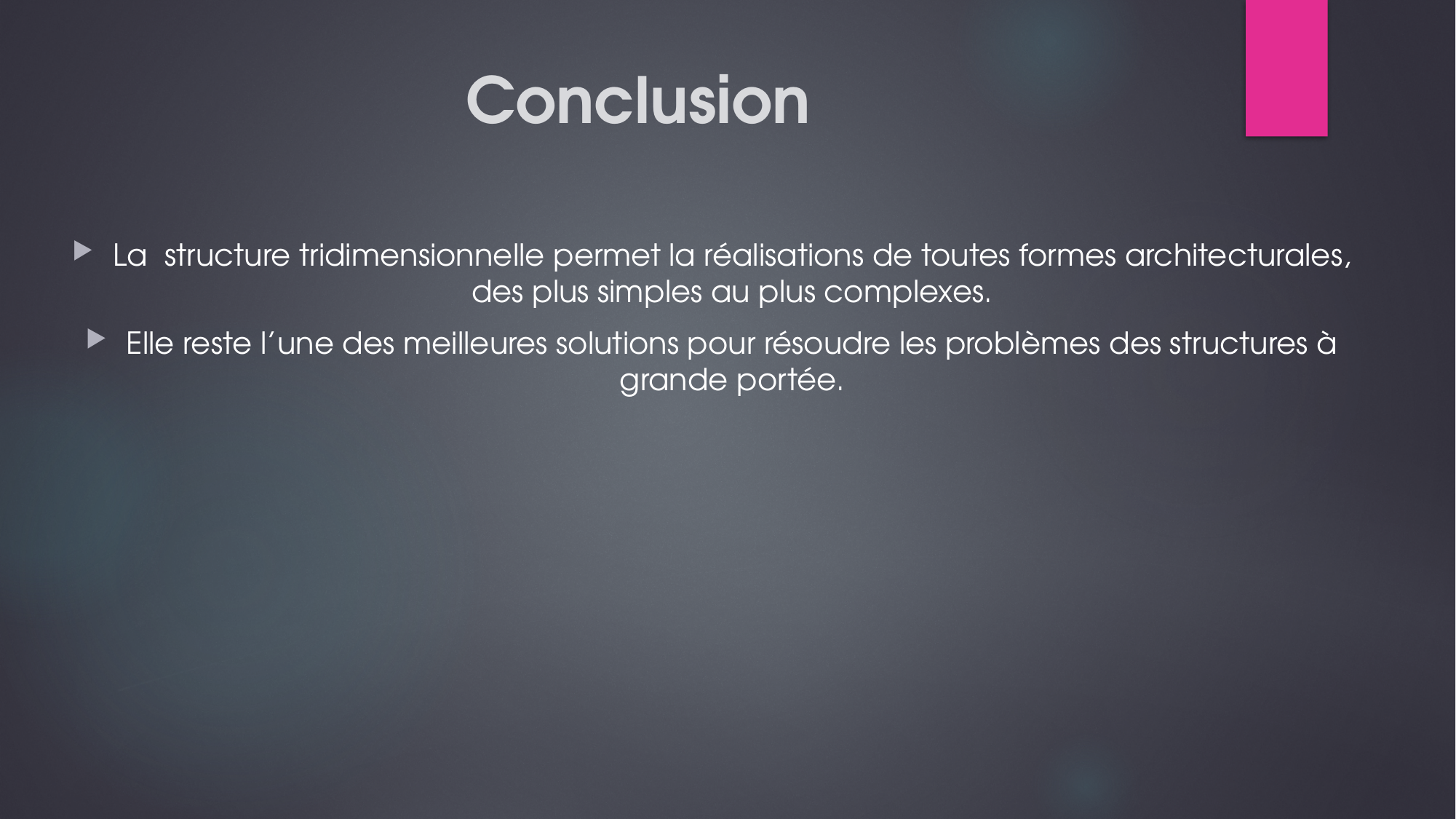

# Conclusion
La  structure tridimensionnelle permet la réalisations de toutes formes architecturales, des plus simples au plus complexes.
Elle reste l’une des meilleures solutions pour résoudre les problèmes des structures à grande portée.